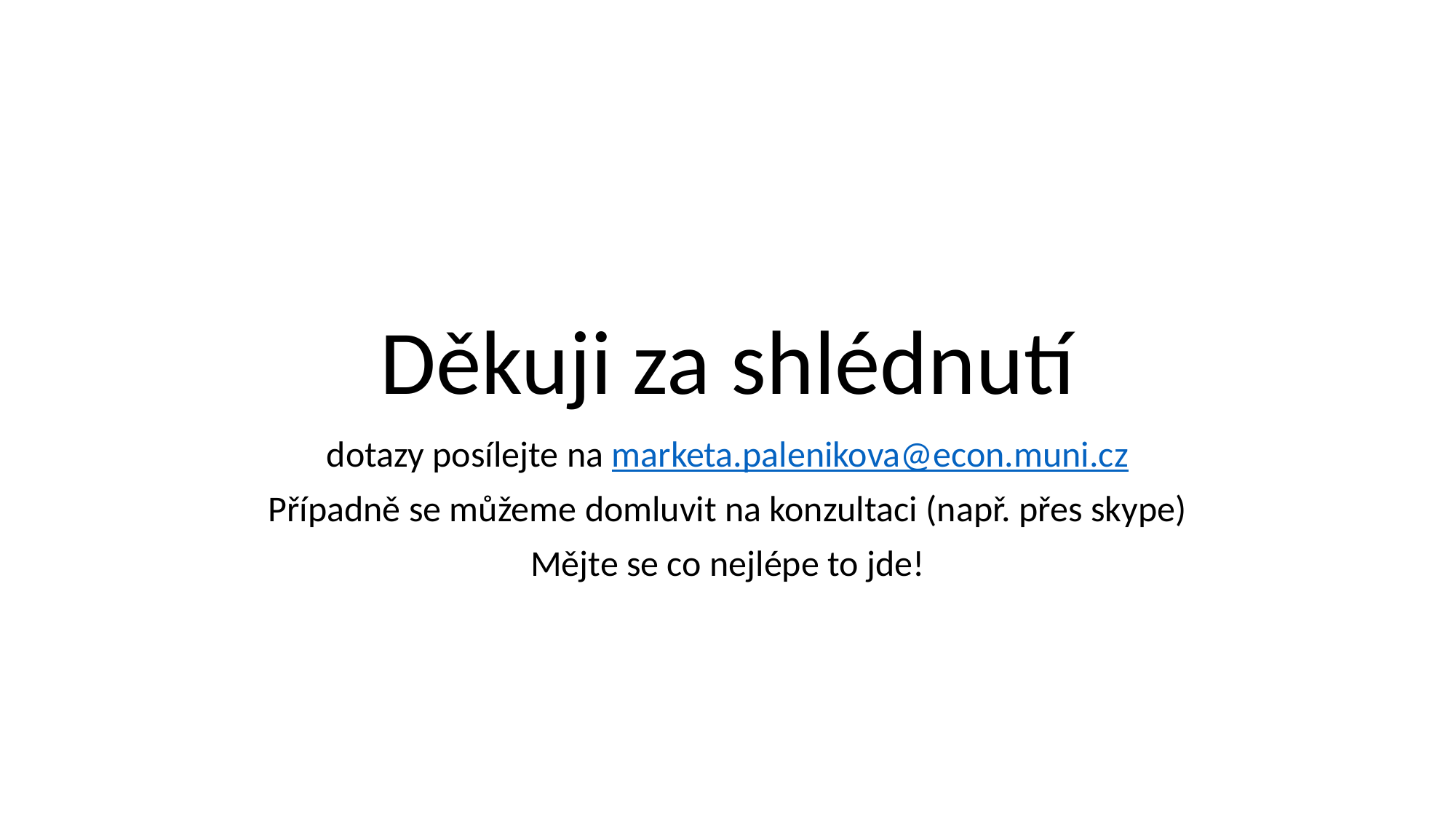

# Děkuji za shlédnutí
dotazy posílejte na marketa.palenikova@econ.muni.cz
Případně se můžeme domluvit na konzultaci (např. přes skype)
Mějte se co nejlépe to jde!